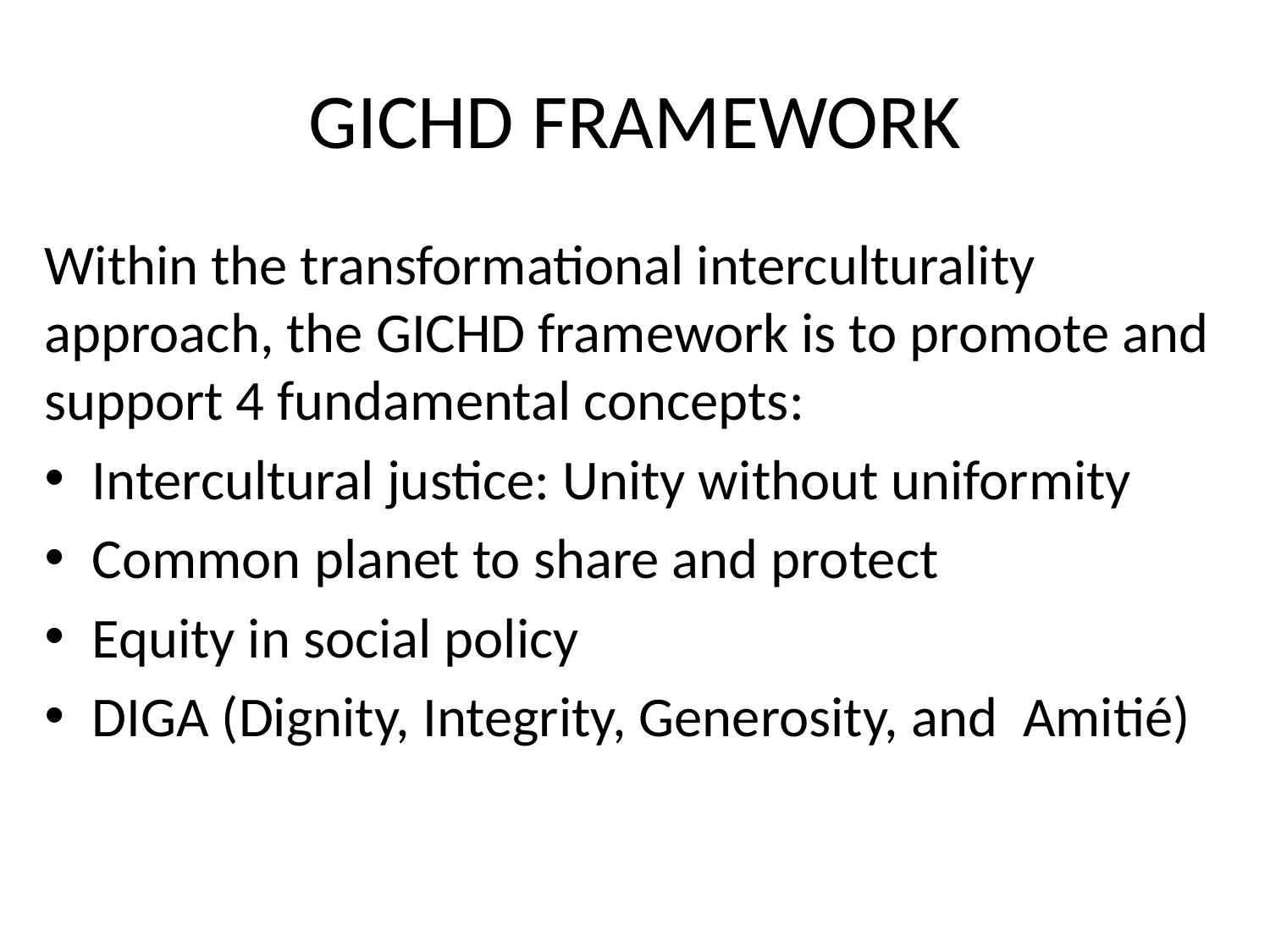

# GICHD FRAMEWORK
Within the transformational interculturality approach, the GICHD framework is to promote and support 4 fundamental concepts:
Intercultural justice: Unity without uniformity
Common planet to share and protect
Equity in social policy
DIGA (Dignity, Integrity, Generosity, and  Amitié)